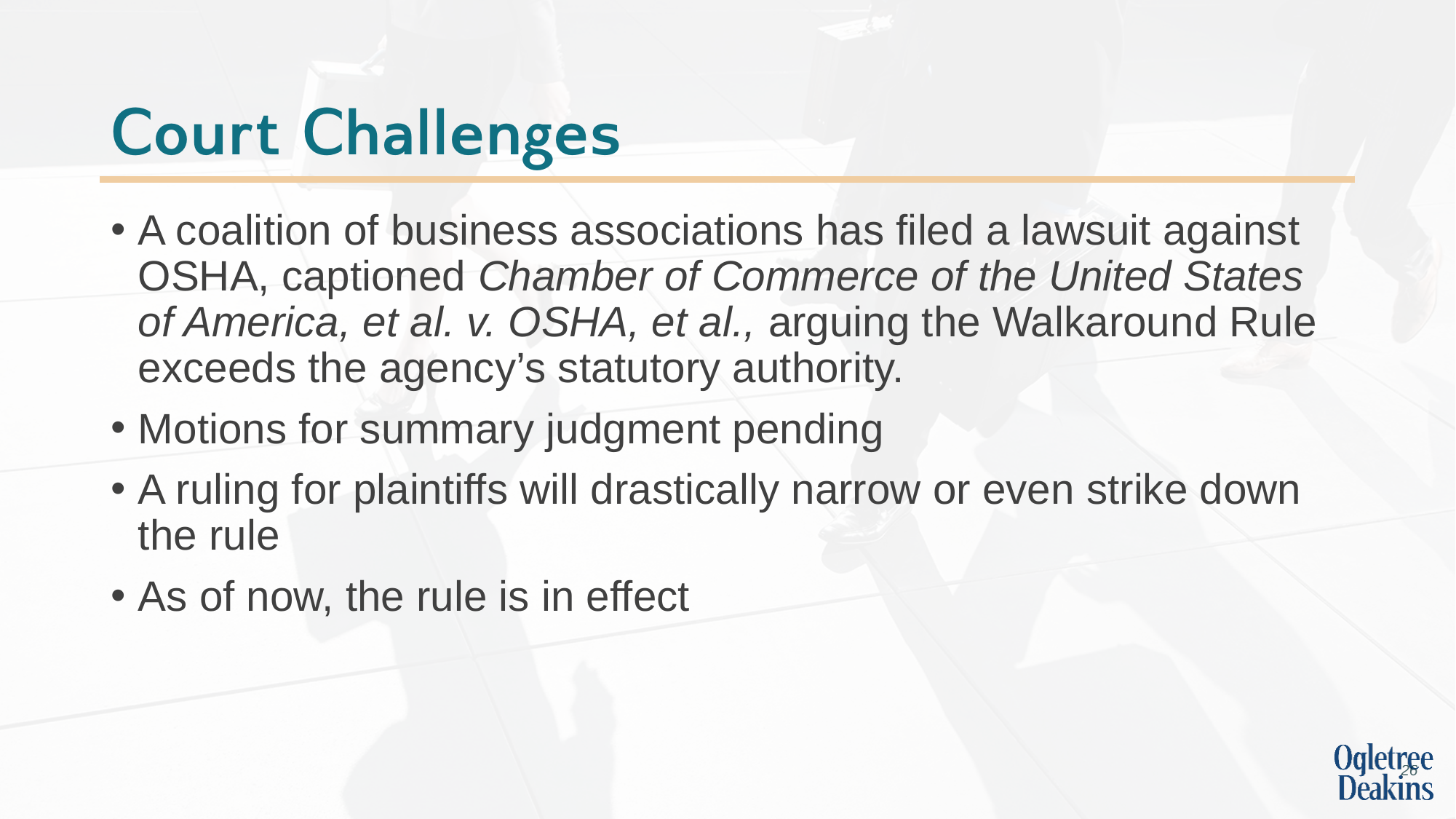

# Court Challenges
A coalition of business associations has filed a lawsuit against OSHA, captioned Chamber of Commerce of the United States of America, et al. v. OSHA, et al., arguing the Walkaround Rule exceeds the agency’s statutory authority.
Motions for summary judgment pending
A ruling for plaintiffs will drastically narrow or even strike down the rule
As of now, the rule is in effect
26